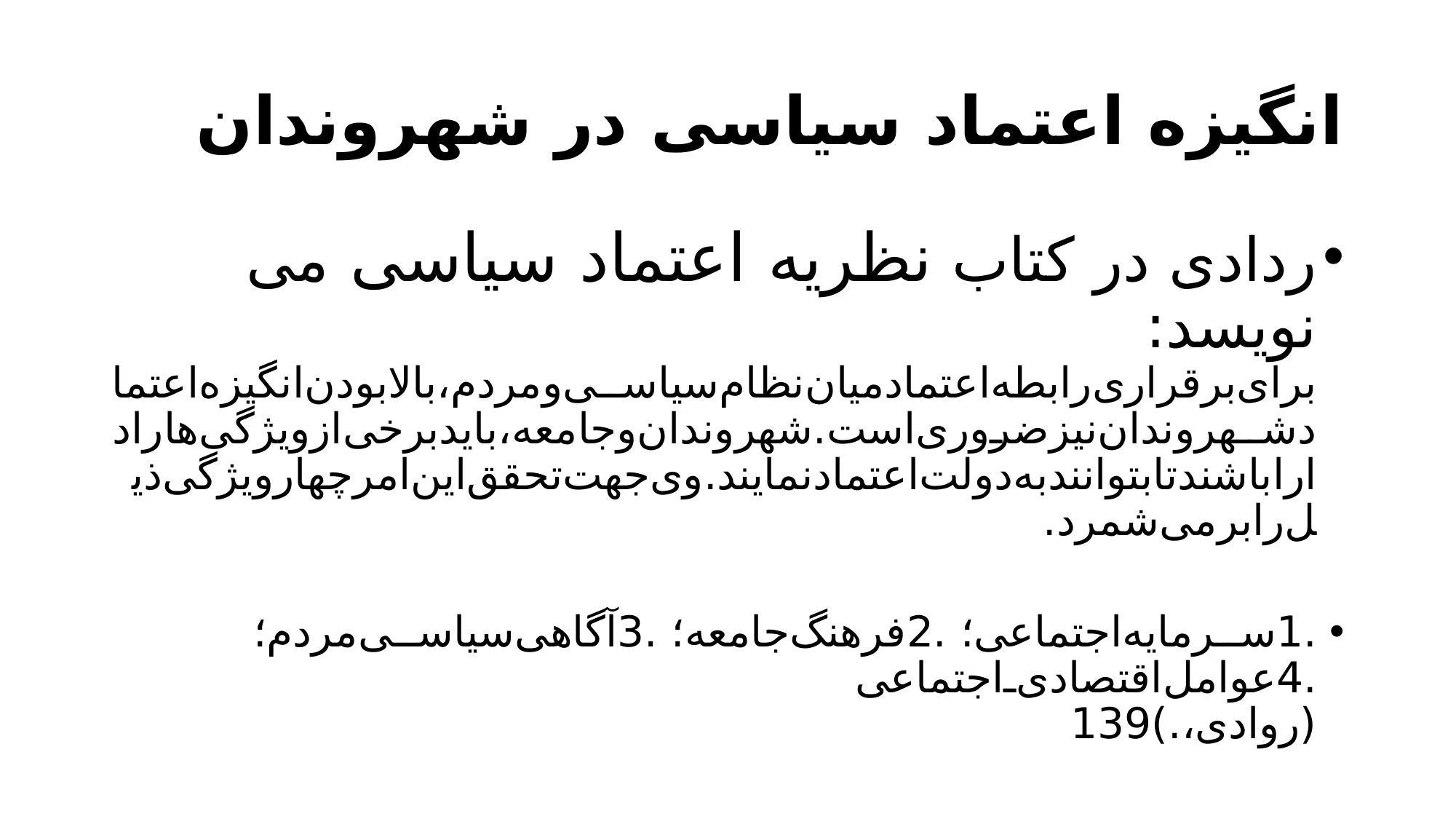

# انگیزه اعتماد سیاسی در شهروندان
ردادی در كتاب نظریه اعتماد سیاسی می نویسد:
برای‌برقراری‌رابطه‌اعتماد‌میان‌نظام‌سیاســی‌و‌مردم،‌بالا‌بودن‌انگیزه‌اعتماد‌شــهروندان‌نیز‌ضروری‌است.‌شهروندان‌و‌جامعه،‌باید‌برخی‌از‌ویژگی‌ها‌را‌دارا‌باشند‌تا‌بتوانند‌به‌دولت‌اعتماد‌نمایند.‌وی‌جهت‌تحقق‌این‌امر‌چهار‌ویژگی‌ذیل‌را‌بر‌می‌شمرد.
‌.1ســرمایه‌اجتماعی؛‌‌ .2فرهنگ‌جامعه؛‌‌ .3آگاهی‌سیاســی‌مردم؛‌ ‌.4عوامل‌اقتصادی‌ـ‌اجتماعی‌
(روادی،‌‌.)139